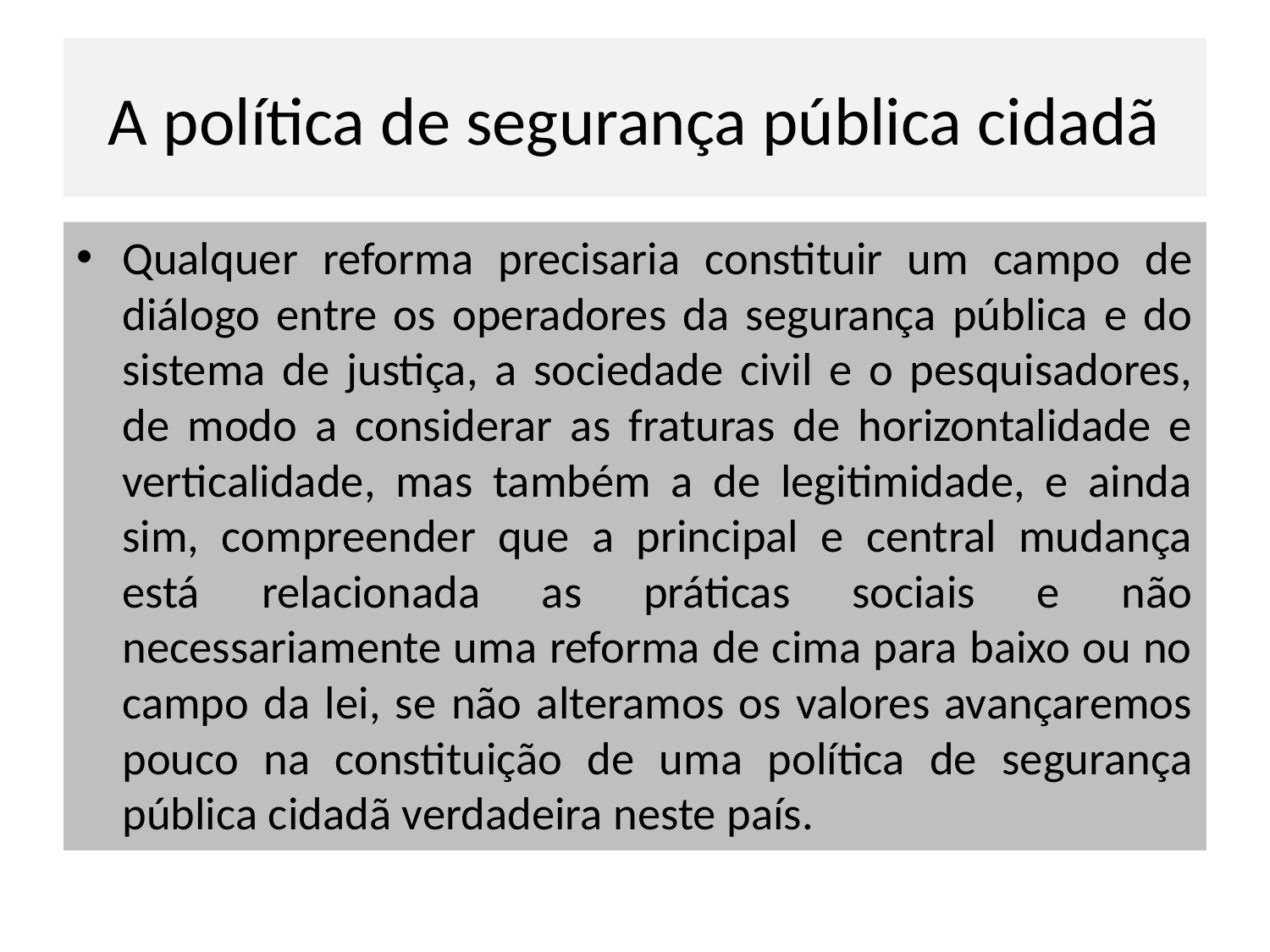

# A política de segurança pública cidadã
Qualquer reforma precisaria constituir um campo de diálogo entre os operadores da segurança pública e do sistema de justiça, a sociedade civil e o pesquisadores, de modo a considerar as fraturas de horizontalidade e verticalidade, mas também a de legitimidade, e ainda sim, compreender que a principal e central mudança está relacionada as práticas sociais e não necessariamente uma reforma de cima para baixo ou no campo da lei, se não alteramos os valores avançaremos pouco na constituição de uma política de segurança pública cidadã verdadeira neste país.